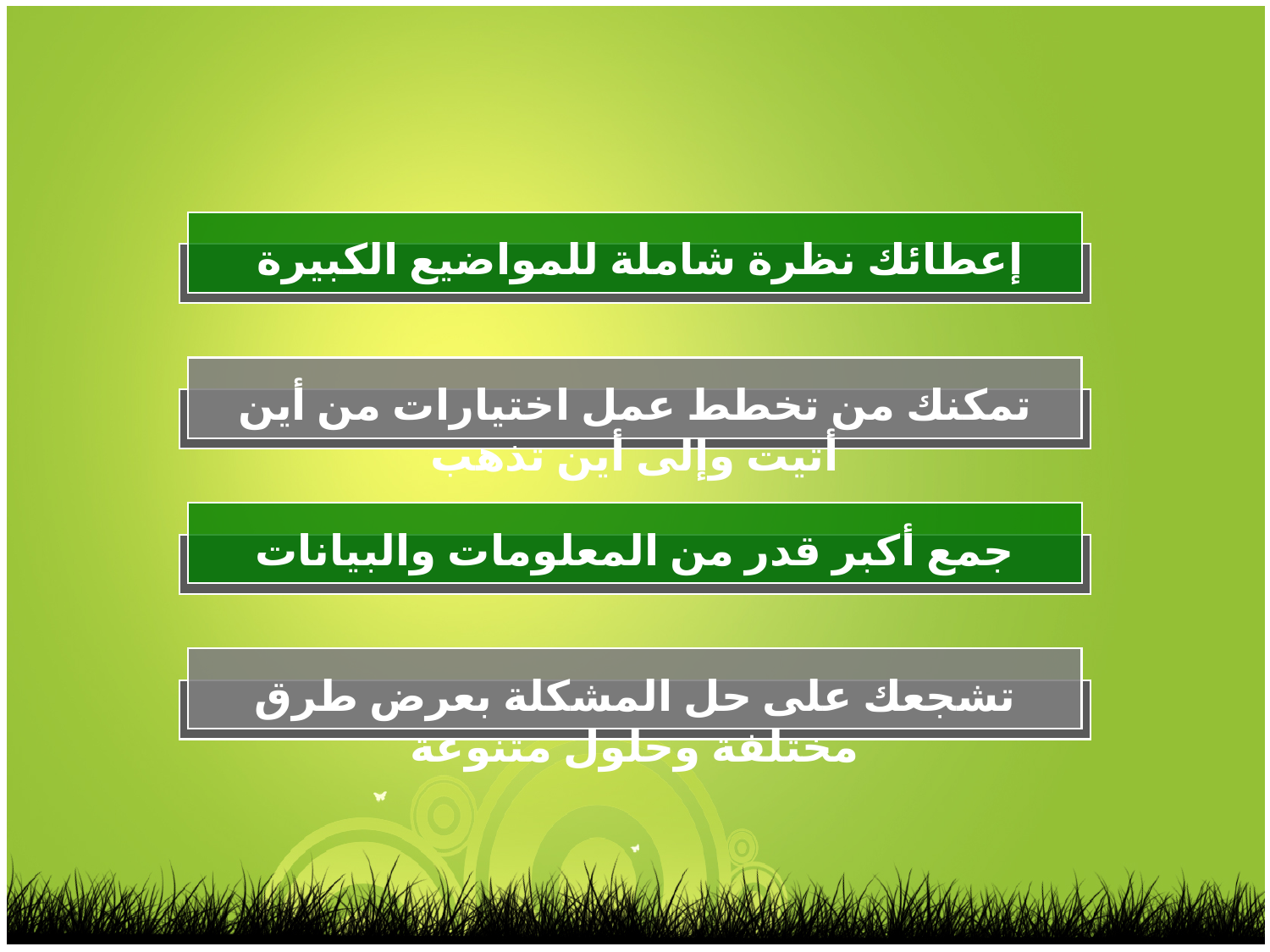

إعطائك نظرة شاملة للمواضيع الكبيرة

تمكنك من تخطط عمل اختيارات من أين أتيت وإلى أين تذهب

جمع أكبر قدر من المعلومات والبيانات

تشجعك على حل المشكلة بعرض طرق مختلفة وحلول متنوعة